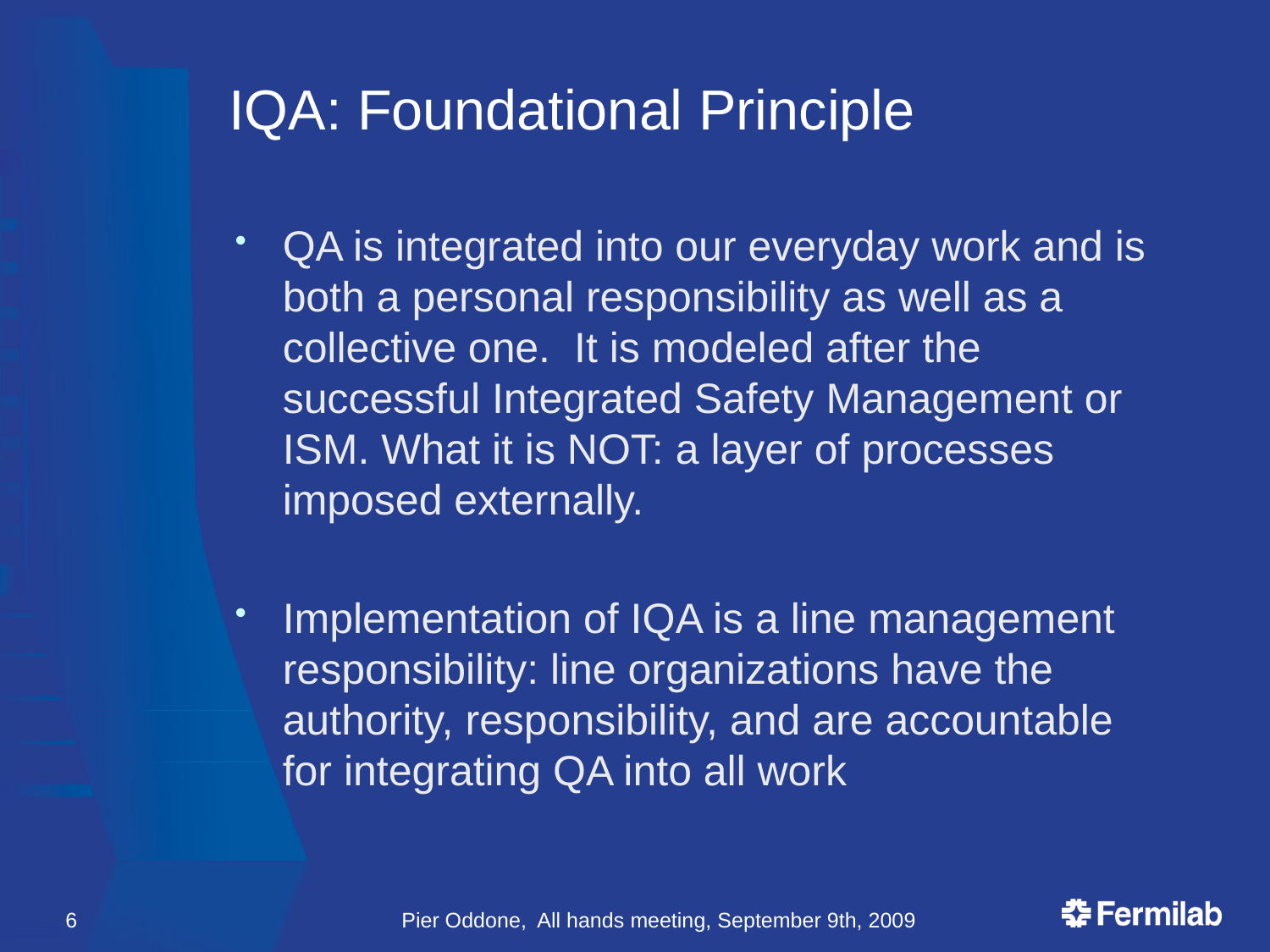

# IQA: Foundational Principle
QA is integrated into our everyday work and is both a personal responsibility as well as a collective one.  It is modeled after the successful Integrated Safety Management or ISM. What it is NOT: a layer of processes imposed externally.

Implementation of IQA is a line management responsibility: line organizations have the authority, responsibility, and are accountable for integrating QA into all work

6
Pier Oddone,  All hands meeting, September 9th, 2009